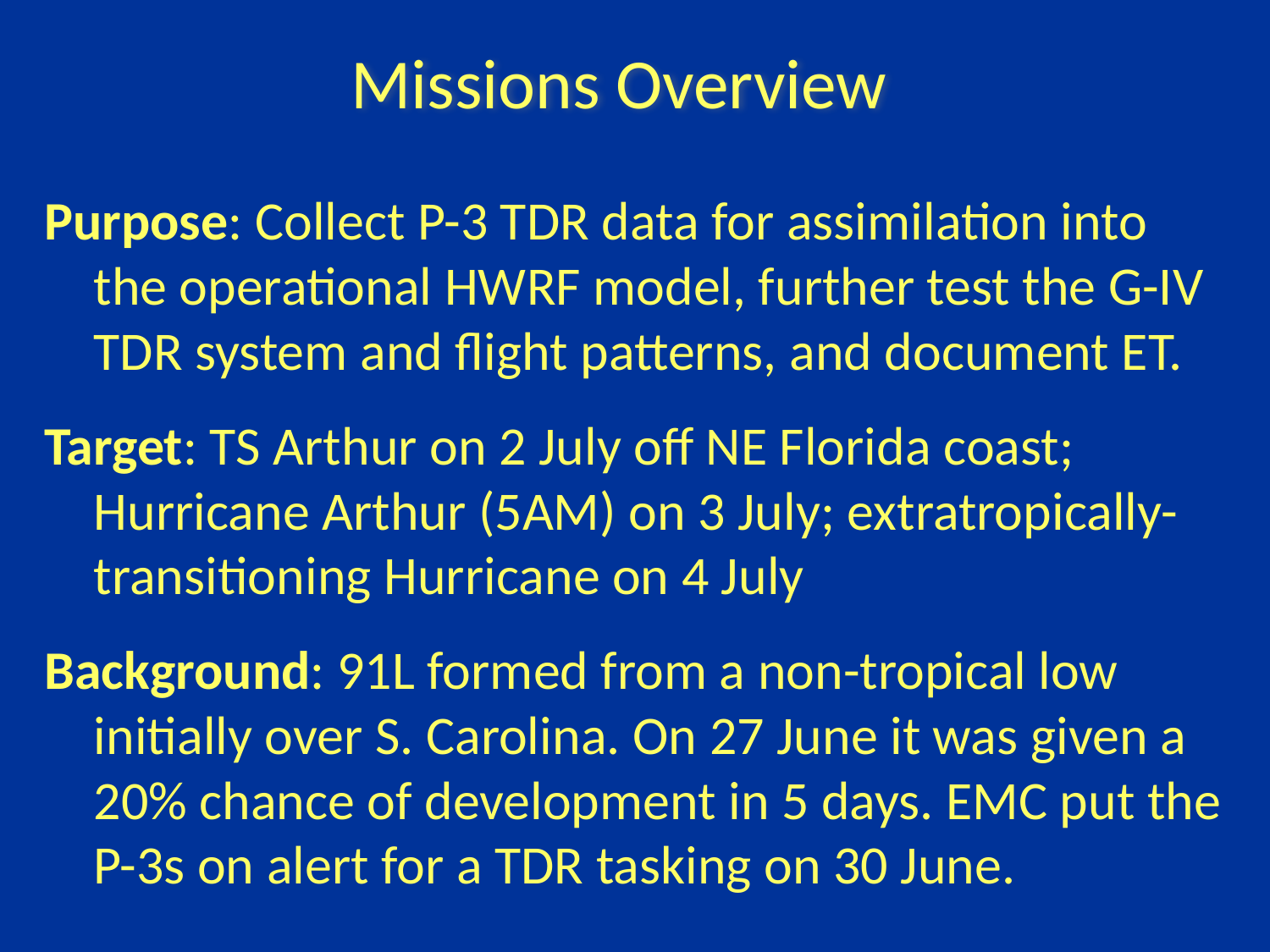

Missions Overview
Purpose: Collect P-3 TDR data for assimilation into the operational HWRF model, further test the G-IV TDR system and flight patterns, and document ET.

Target: TS Arthur on 2 July off NE Florida coast; Hurricane Arthur (5AM) on 3 July; extratropically-transitioning Hurricane on 4 July

Background: 91L formed from a non-tropical low initially over S. Carolina. On 27 June it was given a 20% chance of development in 5 days. EMC put the P-3s on alert for a TDR tasking on 30 June.